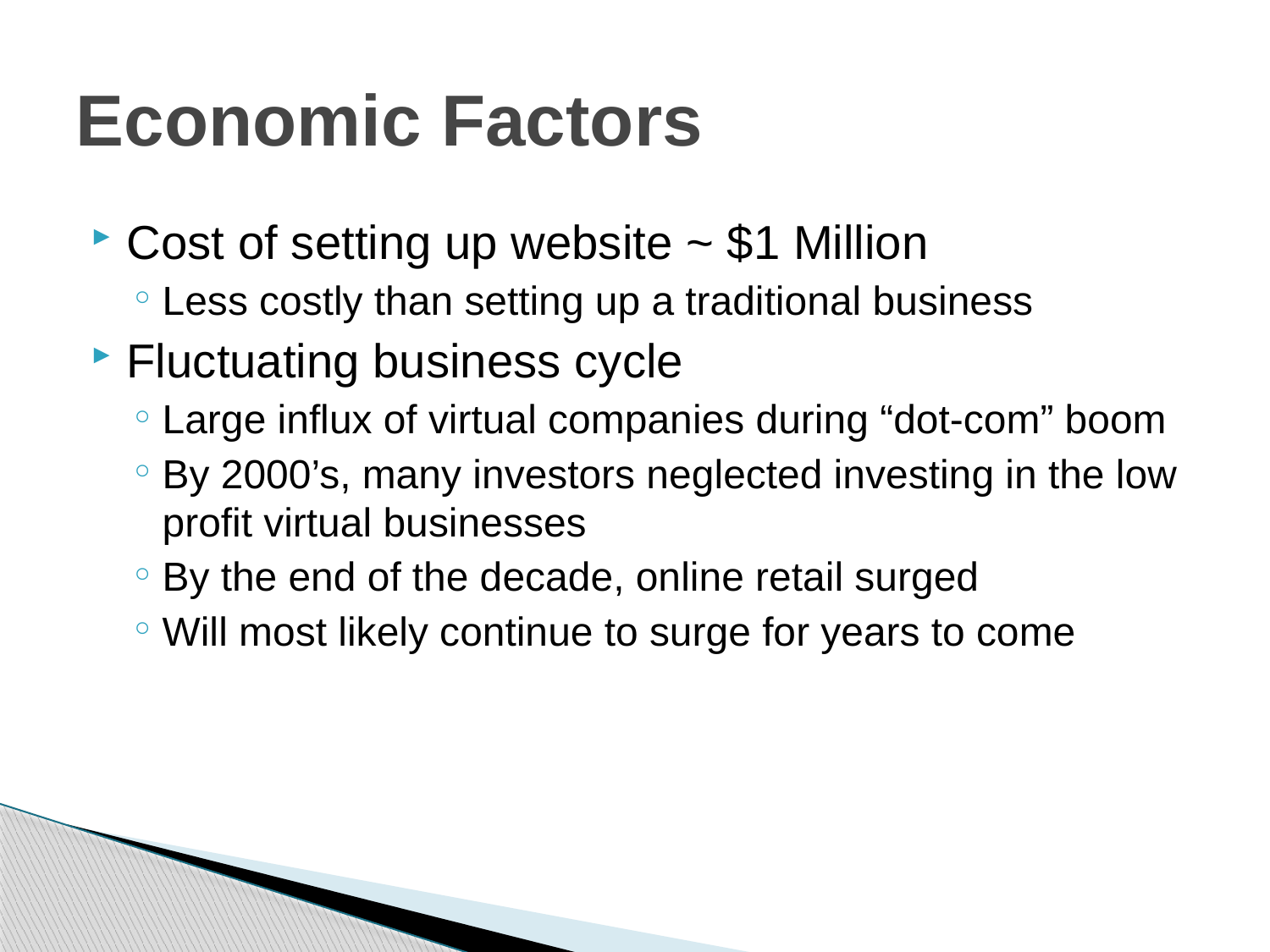

# Economic Factors
Cost of setting up website ~ $1 Million
Less costly than setting up a traditional business
Fluctuating business cycle
Large influx of virtual companies during “dot-com” boom
By 2000’s, many investors neglected investing in the low profit virtual businesses
By the end of the decade, online retail surged
Will most likely continue to surge for years to come